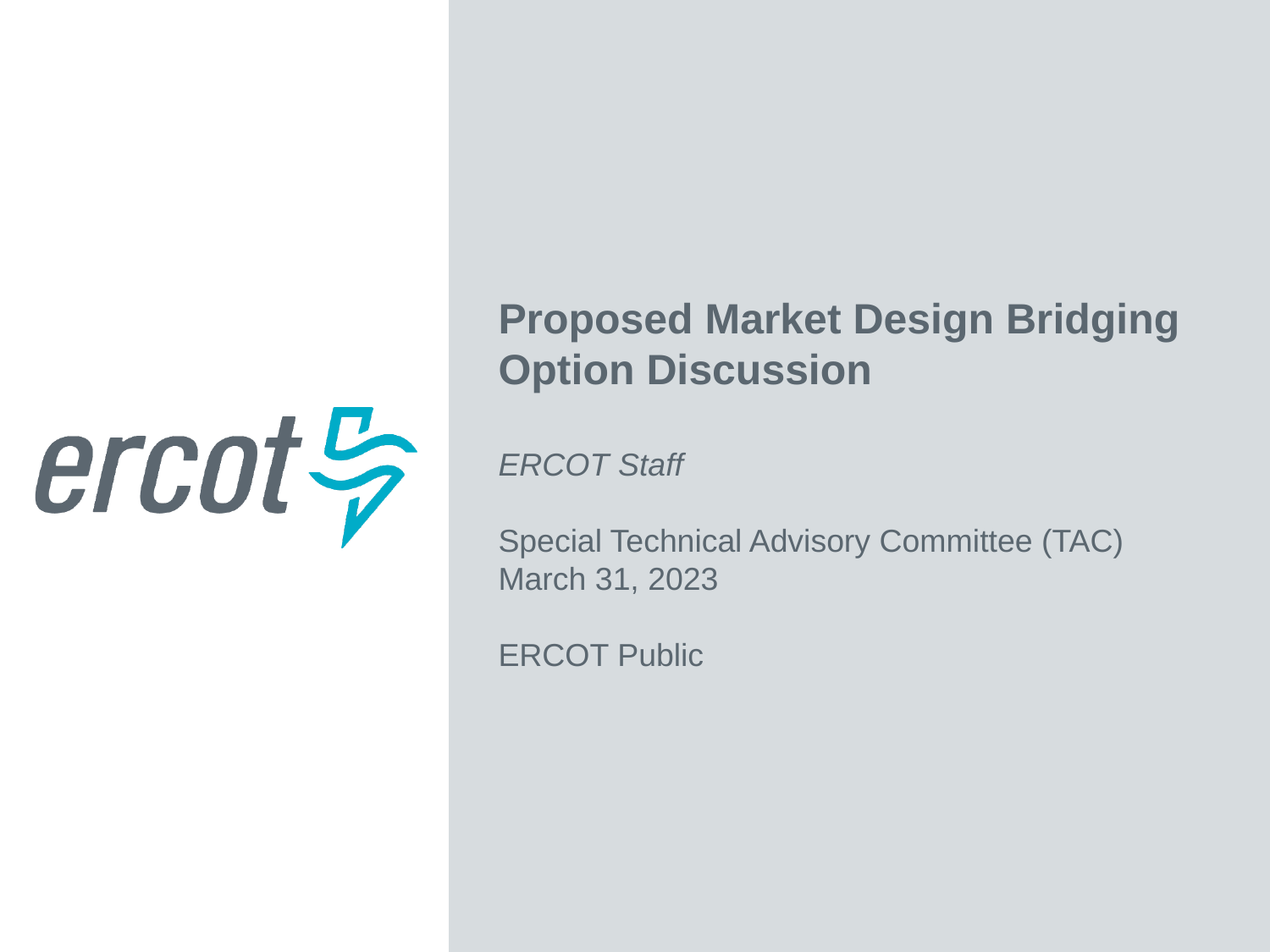

Proposed Market Design Bridging Option Discussion

ERCOT Staff

Special Technical Advisory Committee (TAC)
March 31, 2023

ERCOT Public